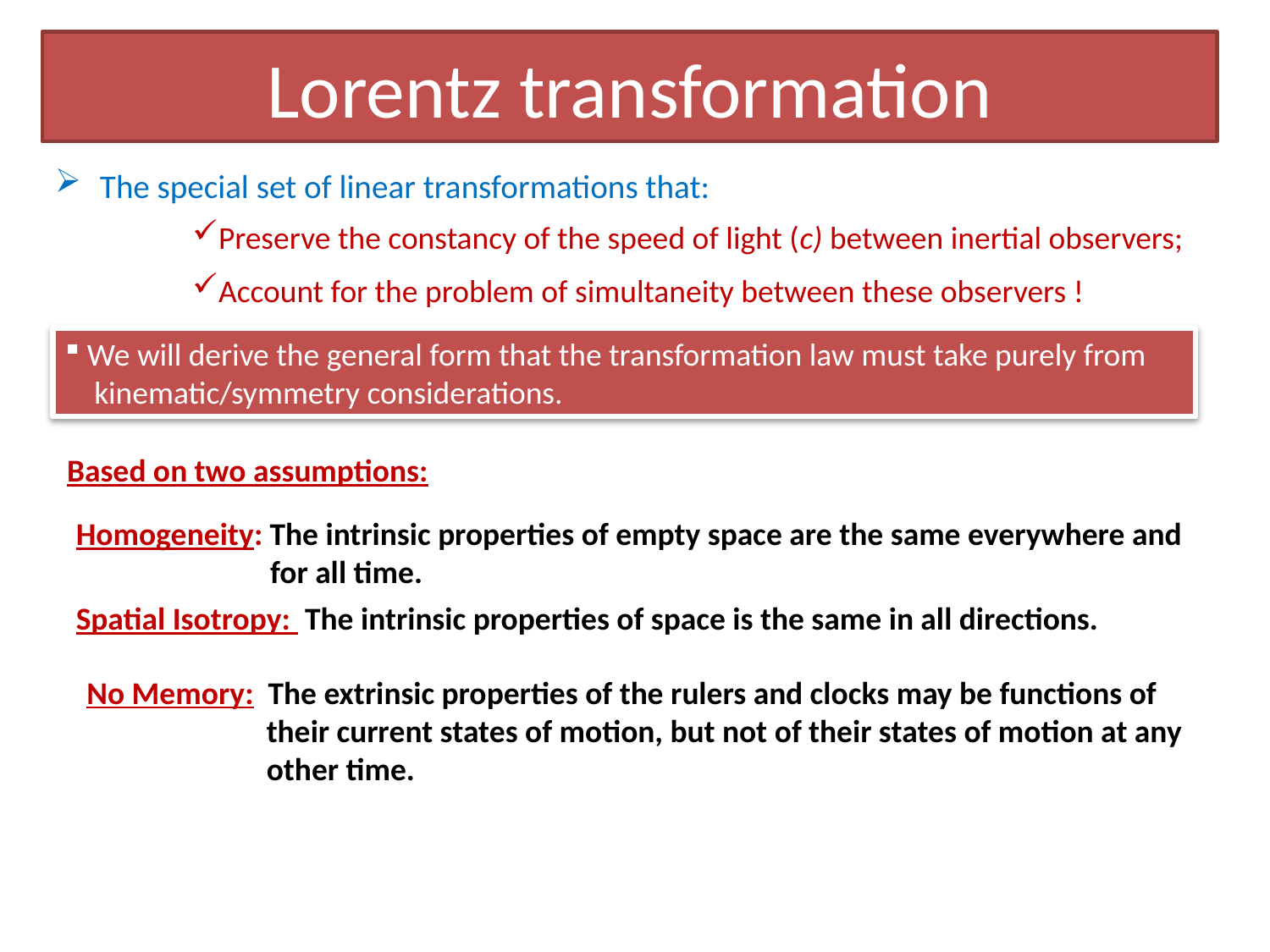

# Lorentz transformation
The special set of linear transformations that:
Preserve the constancy of the speed of light (c) between inertial observers;
Account for the problem of simultaneity between these observers !
 We will derive the general form that the transformation law must take purely from
    kinematic/symmetry considerations.
Based on two assumptions:
Homogeneity: The intrinsic properties of empty space are the same everywhere and
                           for all time.
Spatial Isotropy:  The intrinsic properties of space is the same in all directions.
No Memory:  The extrinsic properties of the rulers and clocks may be functions of
                         their current states of motion, but not of their states of motion at any
                         other time.